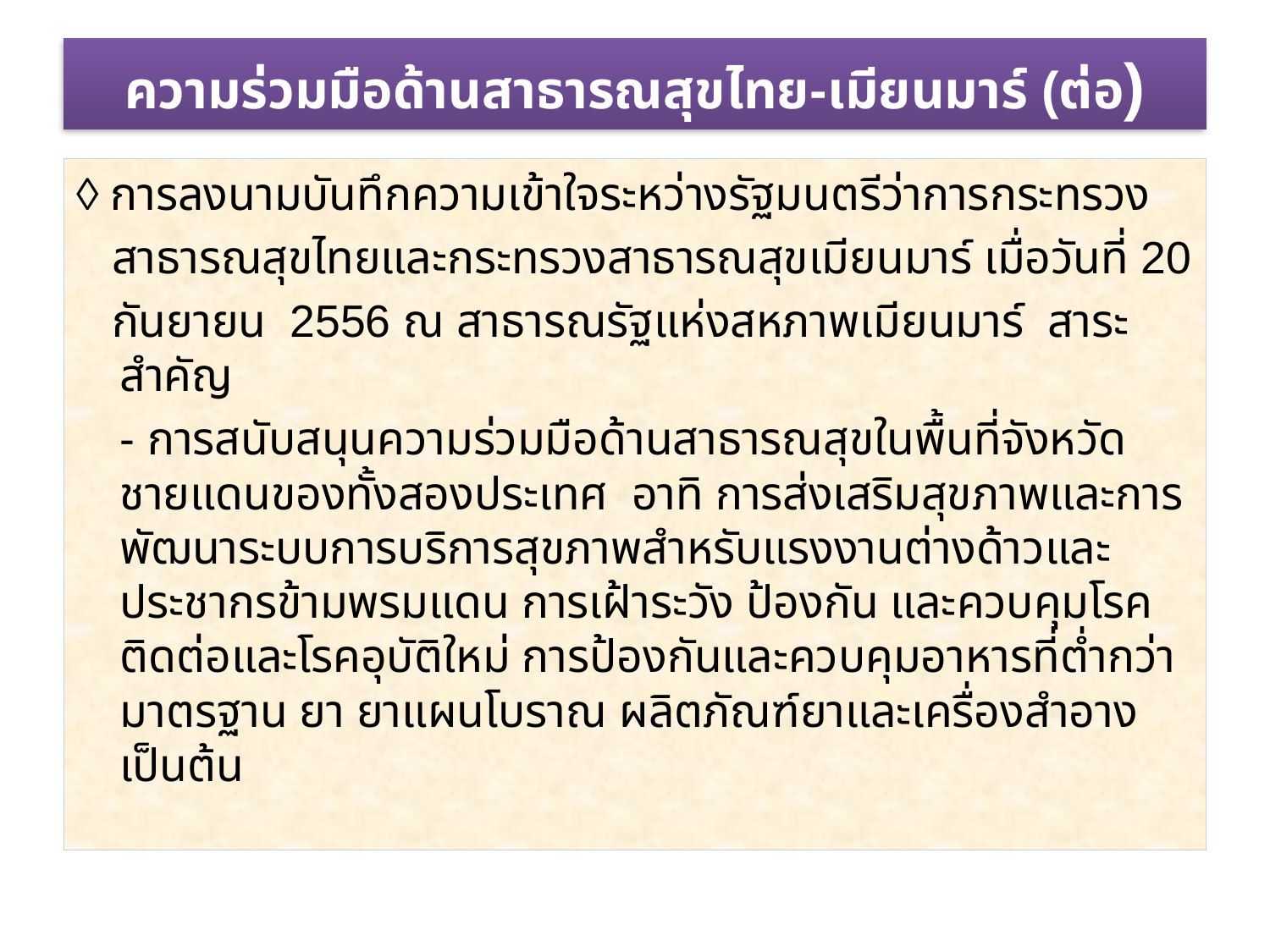

# ความร่วมมือด้านสาธารณสุขไทย-เมียนมาร์ (ต่อ)
◊ การลงนามบันทึกความเข้าใจระหว่างรัฐมนตรีว่าการกระทรวง
   สาธารณสุขไทยและกระทรวงสาธารณสุขเมียนมาร์ เมื่อวันที่ 20
   กันยายน  2556 ณ สาธารณรัฐแห่งสหภาพเมียนมาร์  สาระสำคัญ
		- การสนับสนุนความร่วมมือด้านสาธารณสุขในพื้นที่จังหวัดชายแดนของทั้งสองประเทศ  อาทิ การส่งเสริมสุขภาพและการพัฒนาระบบการบริการสุขภาพสำหรับแรงงานต่างด้าวและประชากรข้ามพรมแดน การเฝ้าระวัง ป้องกัน และควบคุมโรคติดต่อและโรคอุบัติใหม่ การป้องกันและควบคุมอาหารที่ต่ำกว่ามาตรฐาน ยา ยาแผนโบราณ ผลิตภัณฑ์ยาและเครื่องสำอาง เป็นต้น